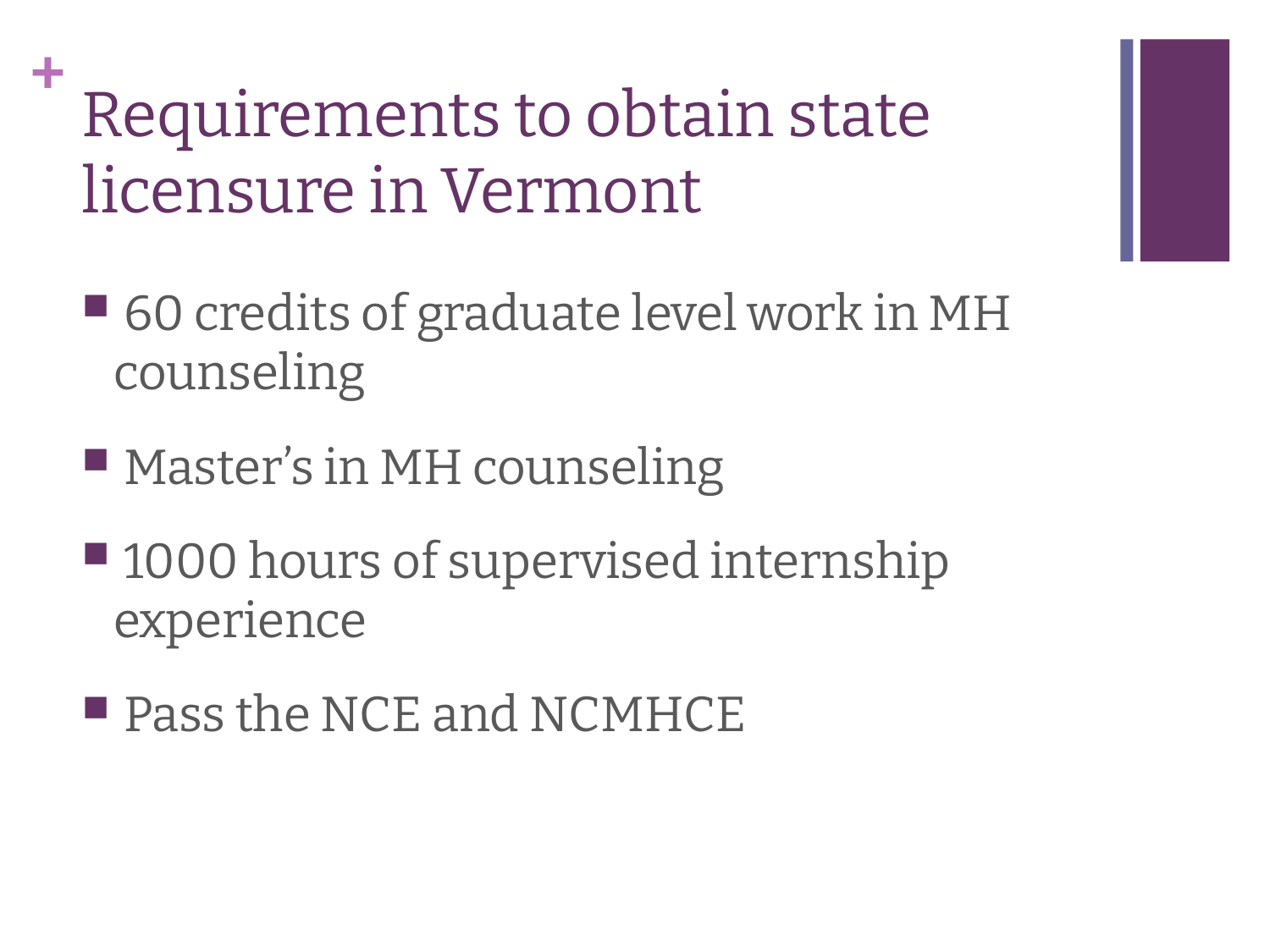

# Requirements to obtain state licensure in Vermont
 60 credits of graduate level work in MH counseling
 Master’s in MH counseling
 1000 hours of supervised internship experience
 Pass the NCE and NCMHCE